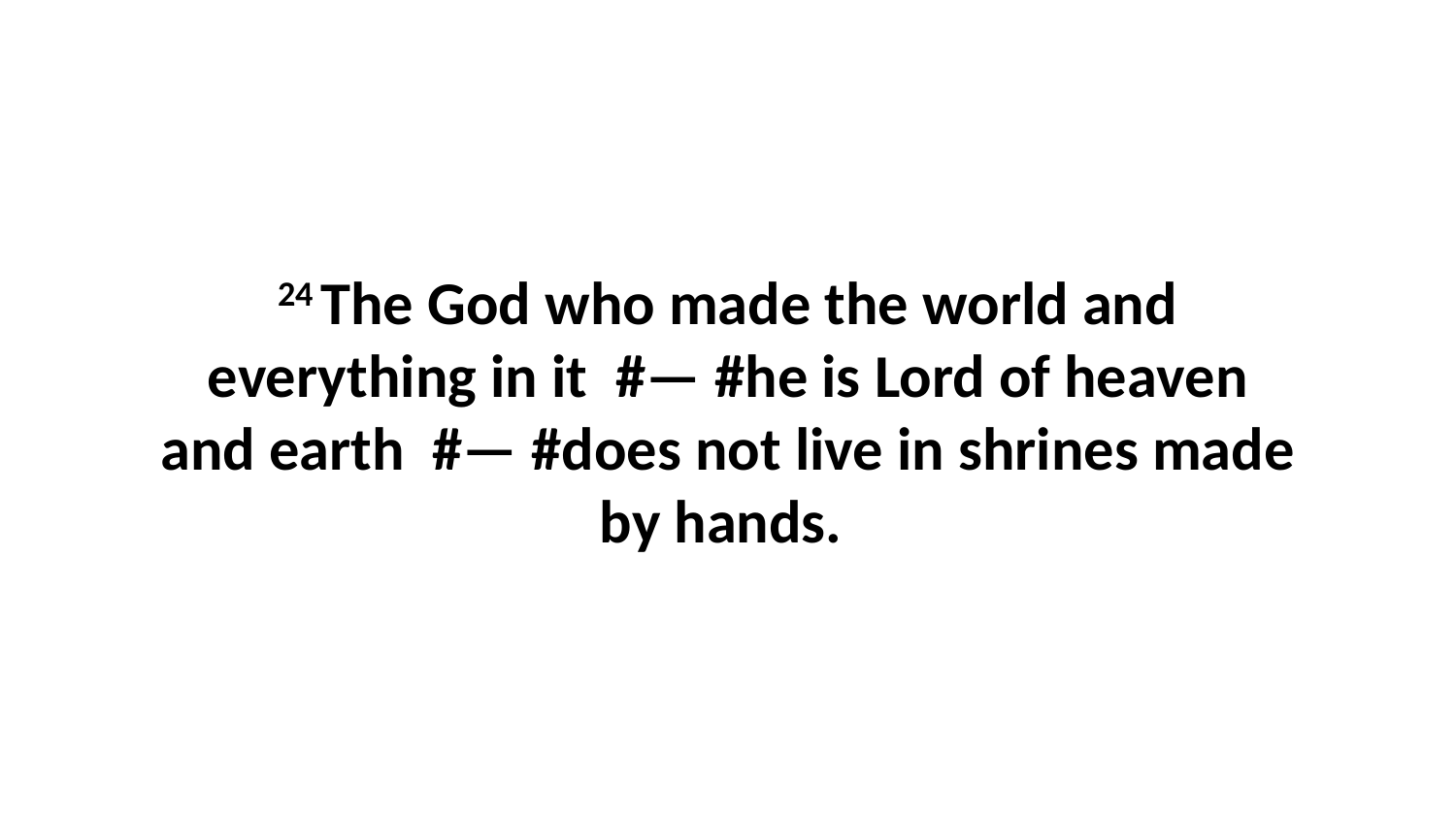

24 The God who made the world and everything in it  #— #he is Lord of heaven and earth  #— #does not live in shrines made by hands.